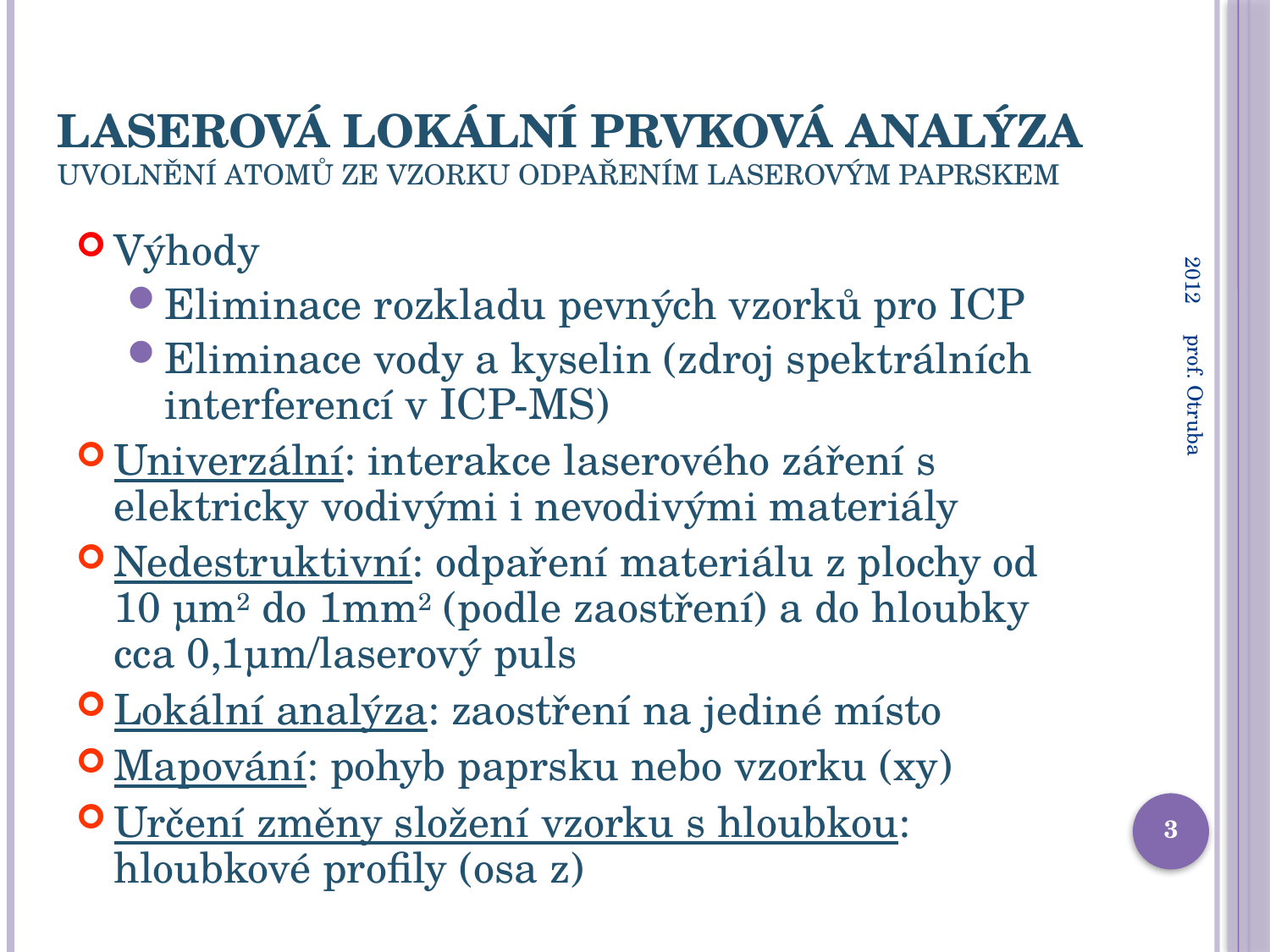

# Laserová lokální prvková analýza Uvolnění atomů ze vzorku odpařením laserovým paprskem
2012
Výhody
Eliminace rozkladu pevných vzorků pro ICP
Eliminace vody a kyselin (zdroj spektrálních interferencí v ICP-MS)
Univerzální: interakce laserového záření s elektricky vodivými i nevodivými materiály
Nedestruktivní: odpaření materiálu z plochy od 10 µm2 do 1mm2 (podle zaostření) a do hloubky cca 0,1µm/laserový puls
Lokální analýza: zaostření na jediné místo
Mapování: pohyb paprsku nebo vzorku (xy)
Určení změny složení vzorku s hloubkou: hloubkové profily (osa z)
prof. Otruba
3